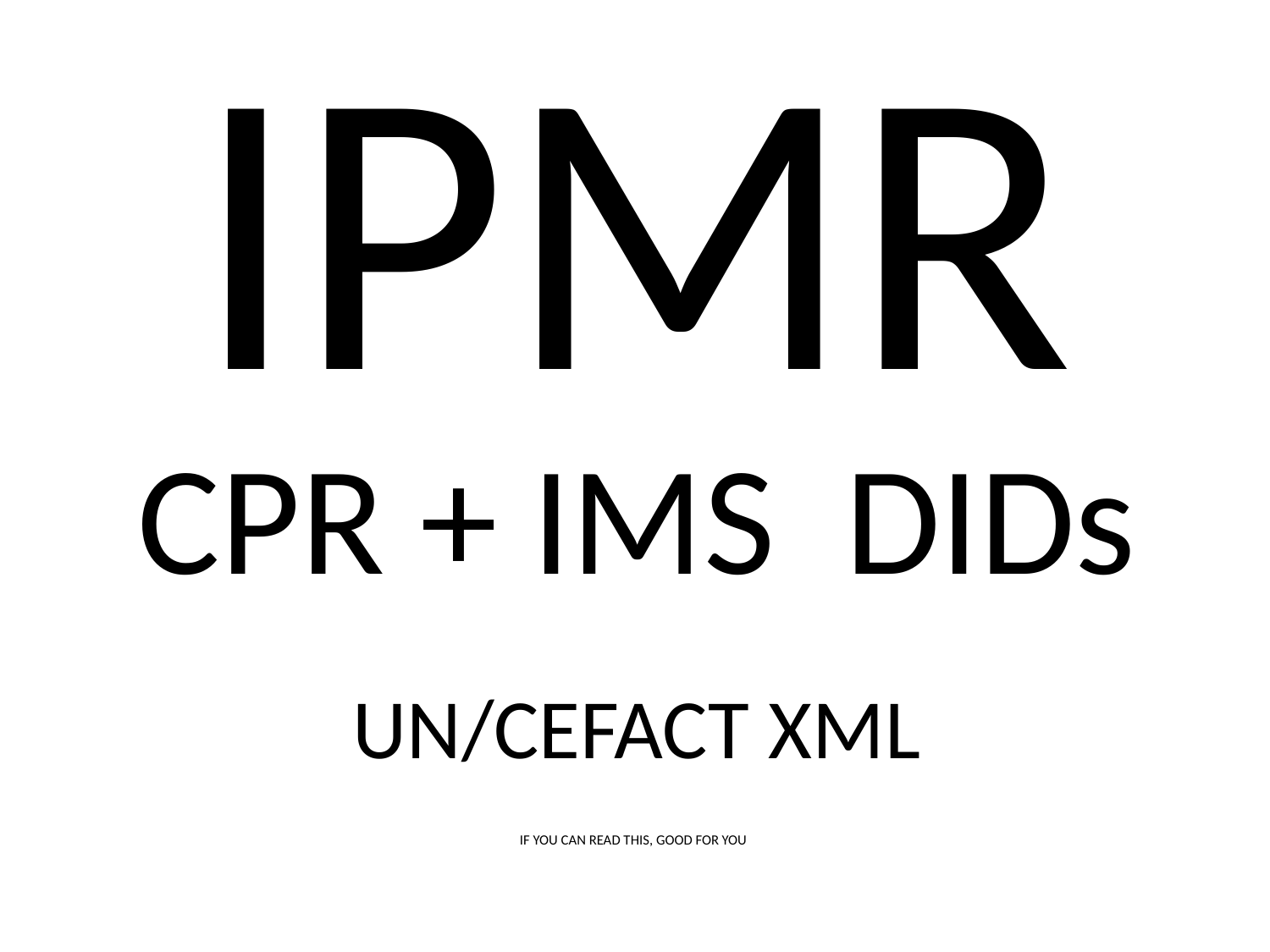

IPMR
CPR + IMS  DIDs
UN/CEFACT XML
IF YOU CAN READ THIS, GOOD FOR YOU